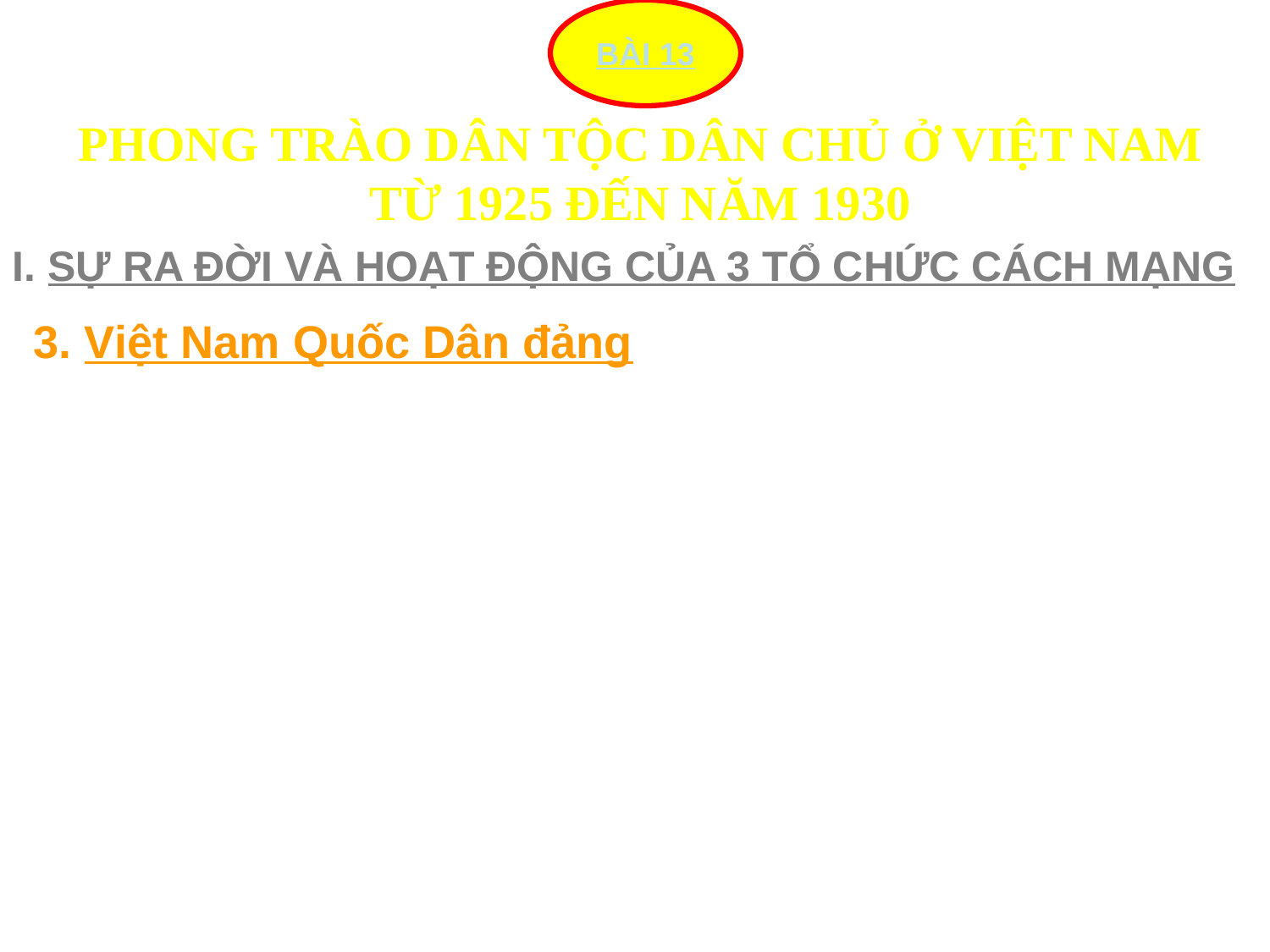

BÀI 13
PHONG TRÀO DÂN TỘC DÂN CHỦ Ở VIỆT NAM TỪ 1925 ĐẾN NĂM 1930
I. SỰ RA ĐỜI VÀ HOẠT ĐỘNG CỦA 3 TỔ CHỨC CÁCH MẠNG
3. Việt Nam Quốc Dân đảng
a. Sự ra đời
b. Tôn chỉ mục đích
c. Hoạt động:
+ Địa bàn bó hẹp, chủ yếu ở một số địa phương ở Bắc Kì
+ Tổ chức ám sát trùm mộ phu Badanh (2-1929)
+ Tổ chức khởi nghĩa bắt đầu ở Yên Bái (ngày 9-2-1930), tiếp là Phú Thọ, Hải Dương, Thái Bình, nhưng thất bại.